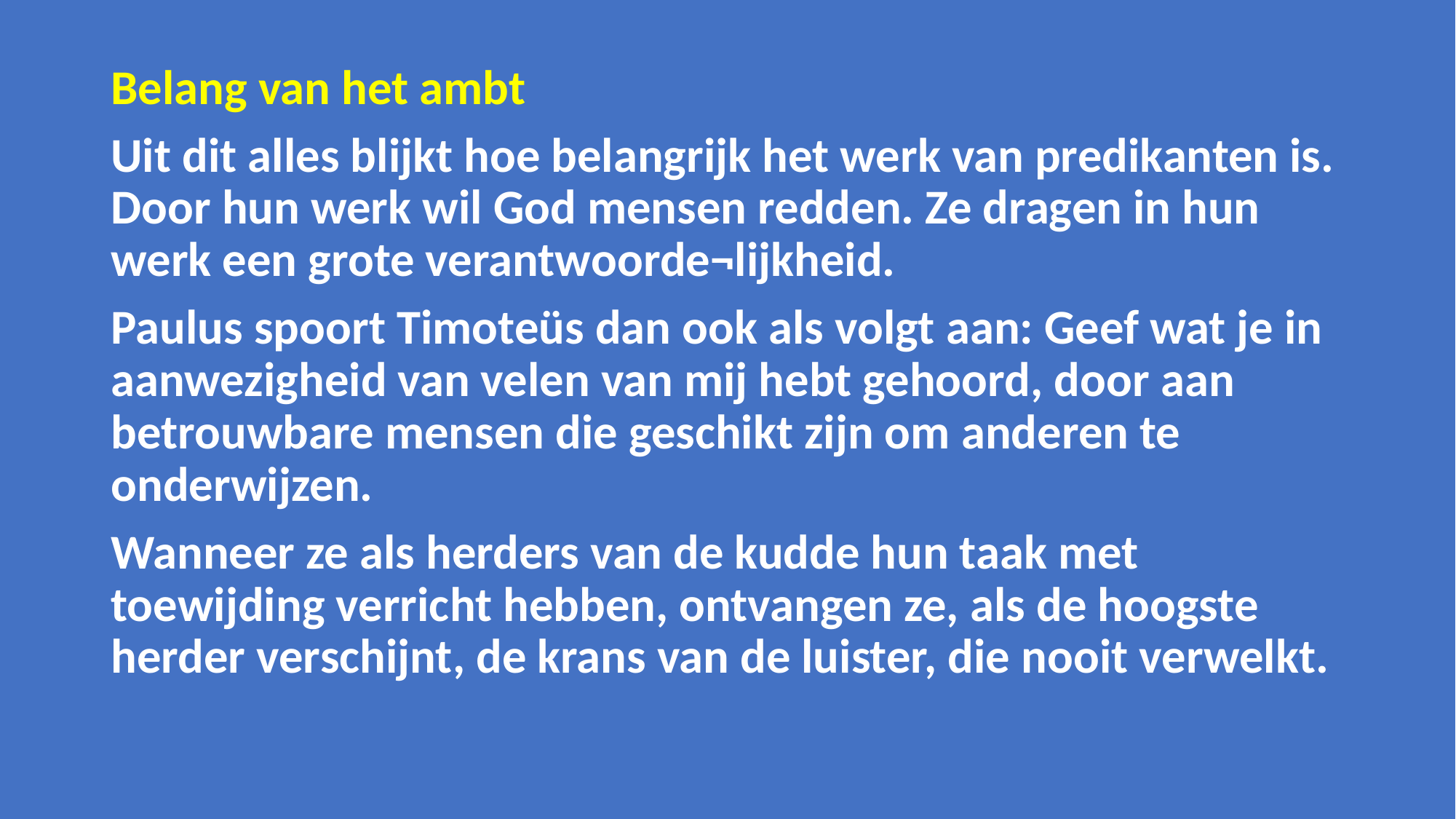

Belang van het ambt
Uit dit alles blijkt hoe belangrijk het werk van predikanten is. Door hun werk wil God mensen redden. Ze dragen in hun werk een grote verantwoorde¬lijkheid.
Paulus spoort Timoteüs dan ook als volgt aan: Geef wat je in aanwezigheid van velen van mij hebt gehoord, door aan betrouwbare mensen die geschikt zijn om anderen te onderwijzen.
Wanneer ze als herders van de kudde hun taak met toewijding verricht hebben, ontvangen ze, als de hoogste herder verschijnt, de krans van de luister, die nooit verwelkt.